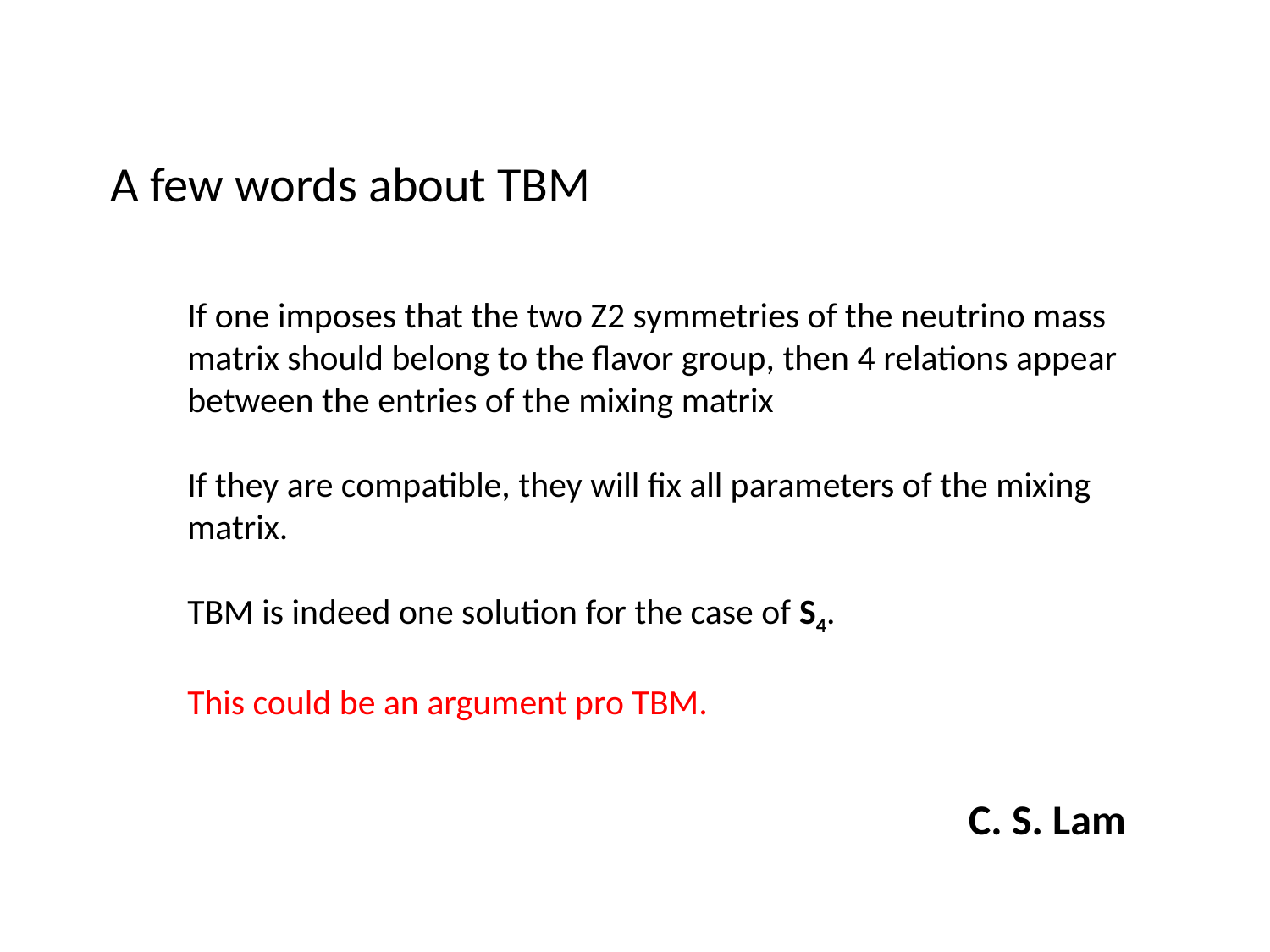

A few words about TBM
If one imposes that the two Z2 symmetries of the neutrino mass matrix should belong to the flavor group, then 4 relations appear between the entries of the mixing matrix

If they are compatible, they will fix all parameters of the mixing matrix.

TBM is indeed one solution for the case of S4.

This could be an argument pro TBM.
C. S. Lam